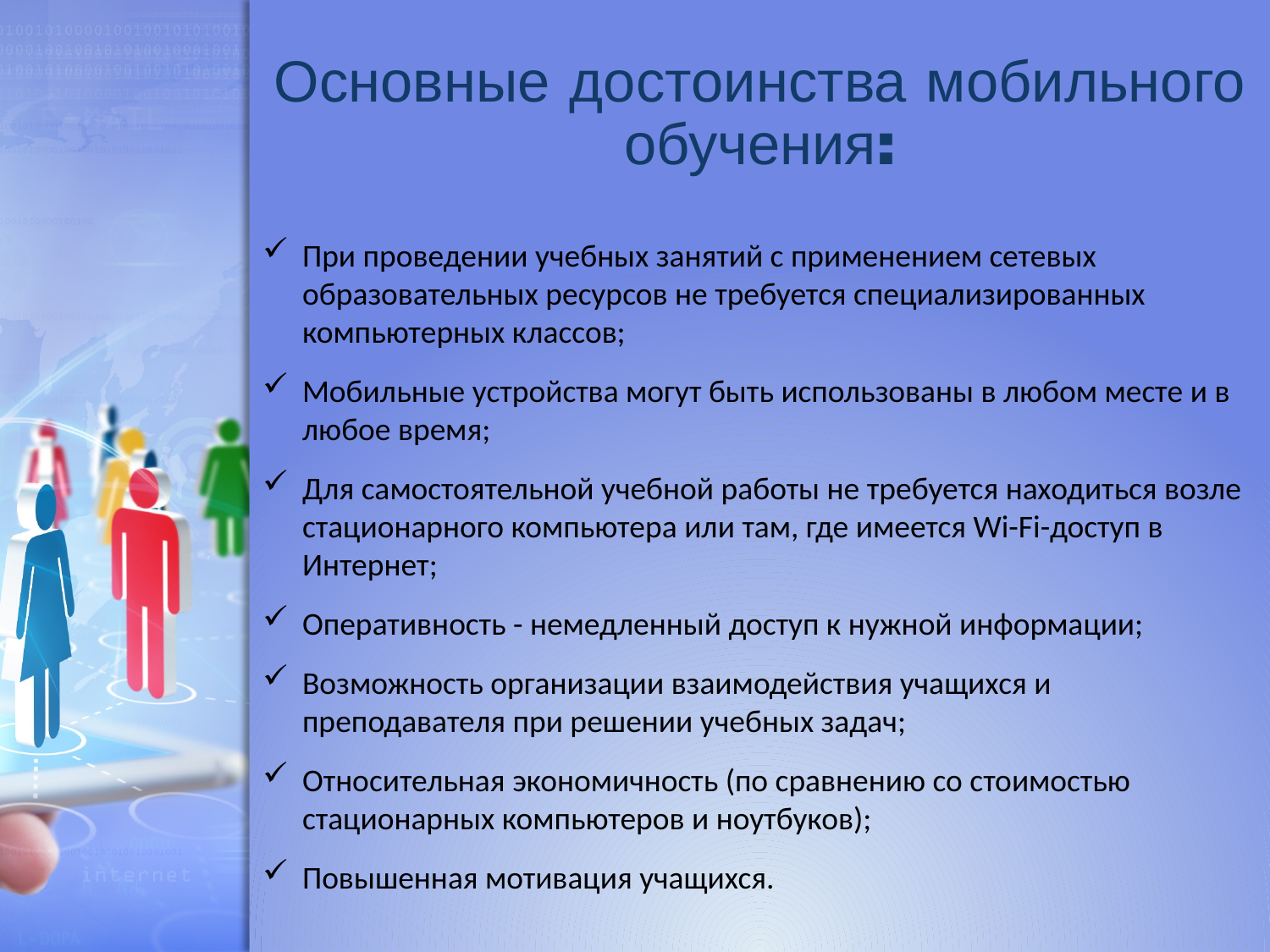

# Основные достоинства мобильного обучения:
При проведении учебных занятий с применением сетевых образовательных ресурсов не требуется специализированных компьютерных классов;
Мобильные устройства могут быть использованы в любом месте и в любое время;
Для самостоятельной учебной работы не требуется находиться возле стационарного компьютера или там, где имеется Wi-Fi-доступ в Интернет;
Оперативность - немедленный доступ к нужной информации;
Возможность организации взаимодействия учащихся и преподавателя при решении учебных задач;
Относительная экономичность (по сравнению со стоимостью стационарных компьютеров и ноутбуков);
Повышенная мотивация учащихся.